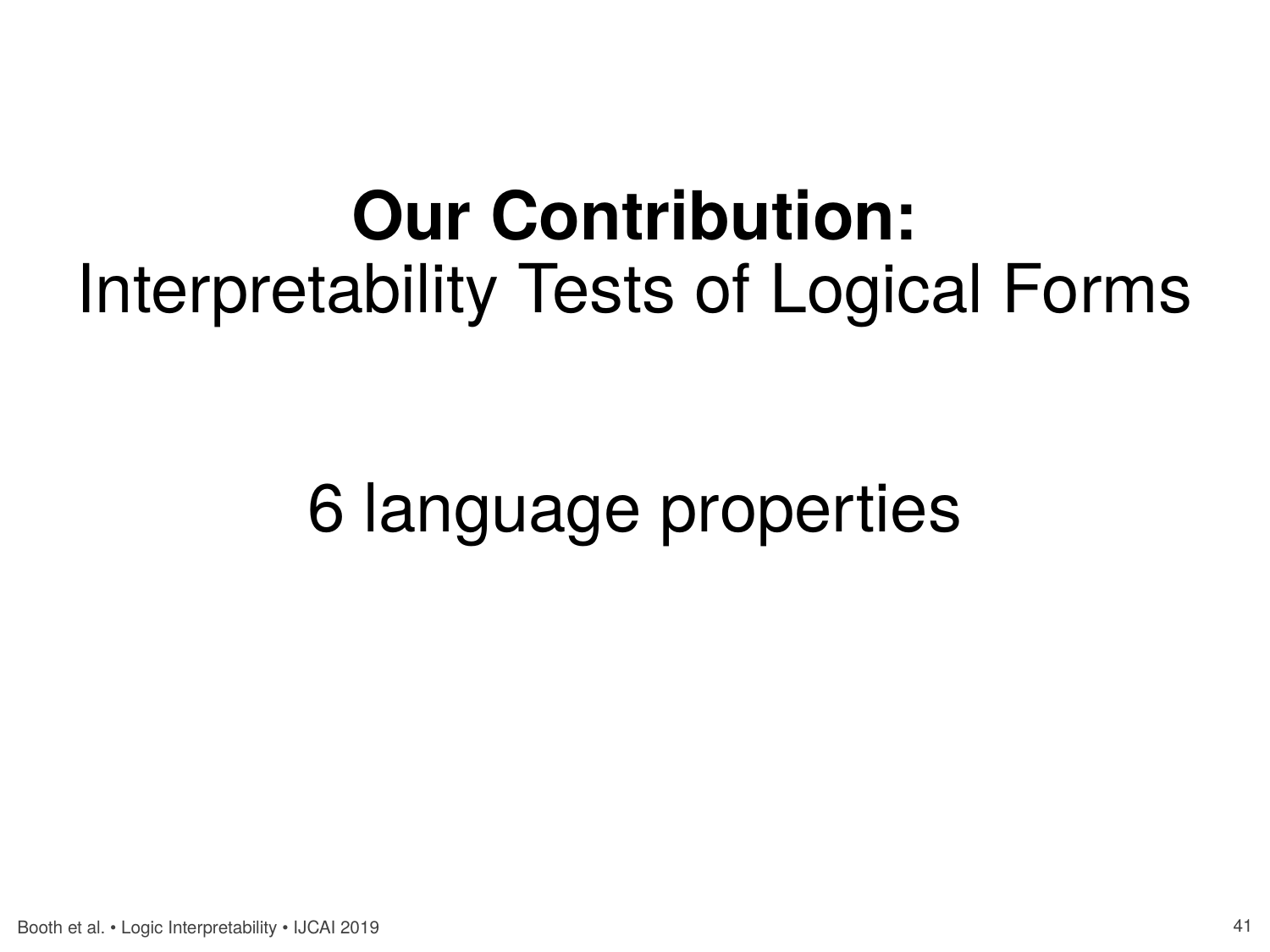

# Our Contribution: Interpretability Tests of Logical Forms 6 language properties
Booth et al. • Logic Interpretability • IJCAI 2019
41